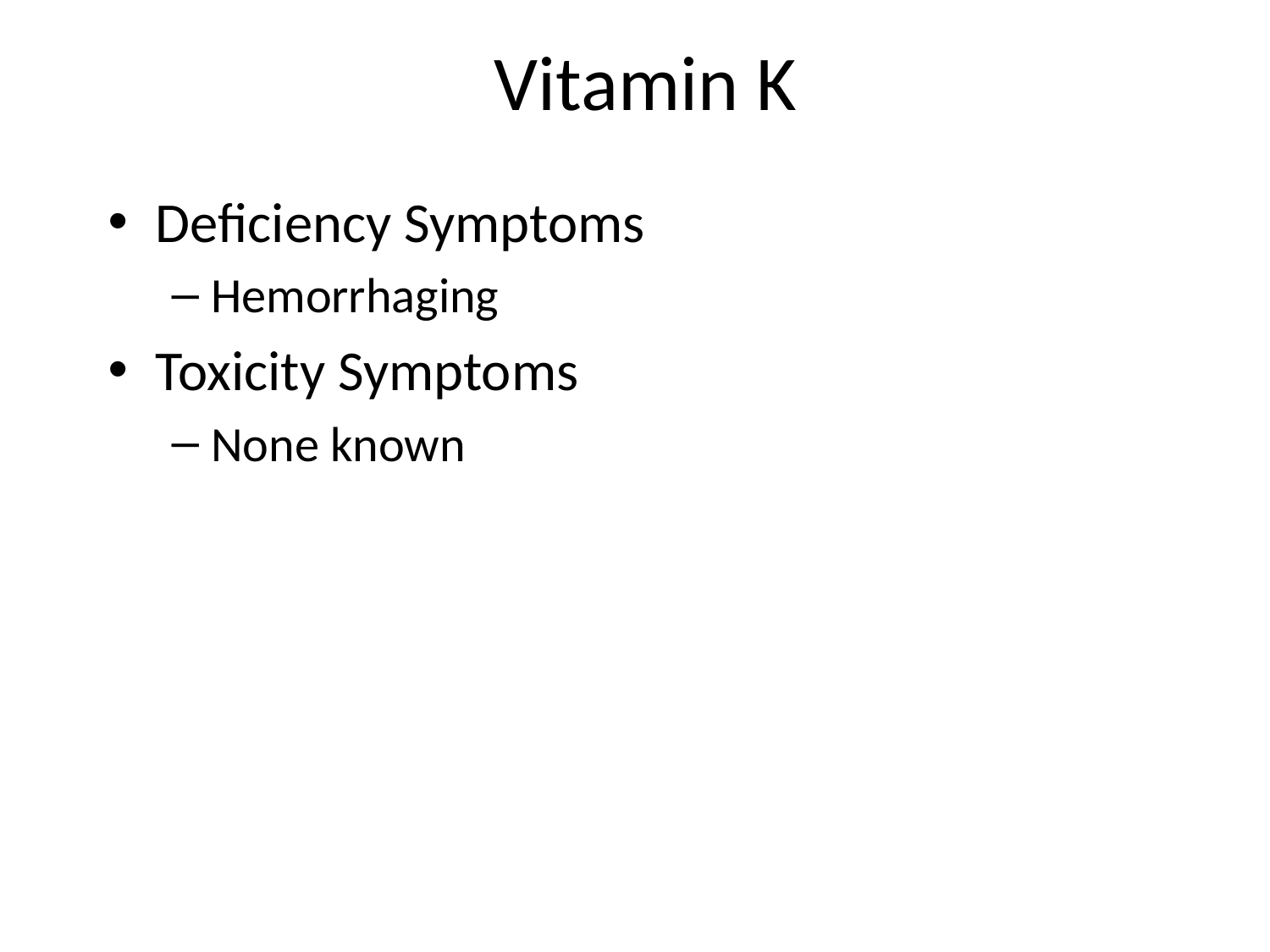

# Vitamin K
Deficiency Symptoms
Hemorrhaging
Toxicity Symptoms
None known